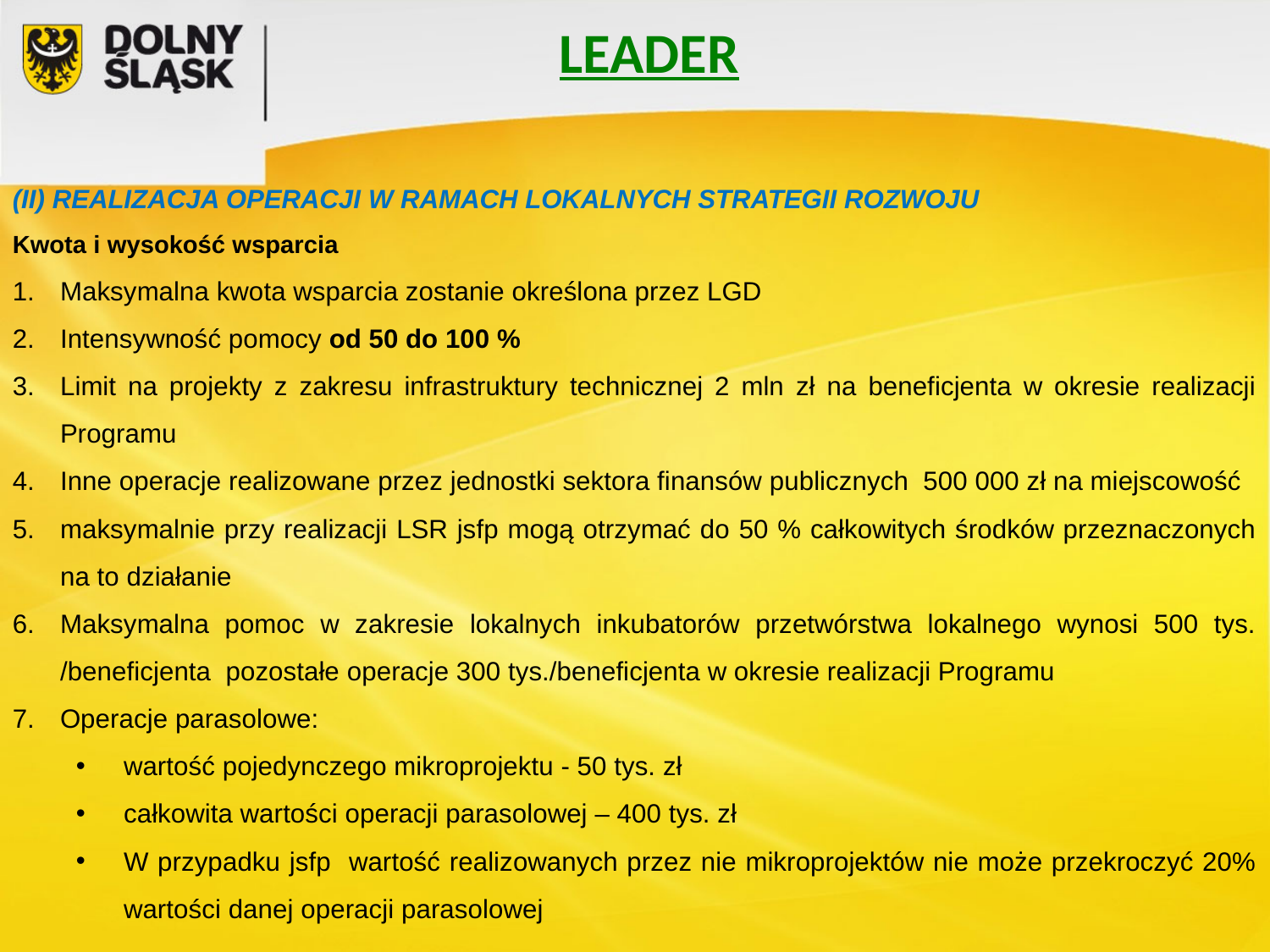

LEADER

(II) REALIZACJA OPERACJI W RAMACH LOKALNYCH STRATEGII ROZWOJU
Kwota i wysokość wsparcia
Maksymalna kwota wsparcia zostanie określona przez LGD
Intensywność pomocy od 50 do 100 %
Limit na projekty z zakresu infrastruktury technicznej 2 mln zł na beneficjenta w okresie realizacji Programu
Inne operacje realizowane przez jednostki sektora finansów publicznych  500 000 zł na miejscowość
maksymalnie przy realizacji LSR jsfp mogą otrzymać do 50 % całkowitych środków przeznaczonych na to działanie
Maksymalna pomoc w zakresie lokalnych inkubatorów przetwórstwa lokalnego wynosi 500 tys. /beneficjenta  pozostałe operacje 300 tys./beneficjenta w okresie realizacji Programu
Operacje parasolowe:
wartość pojedynczego mikroprojektu - 50 tys. zł
całkowita wartości operacji parasolowej – 400 tys. zł
W przypadku jsfp  wartość realizowanych przez nie mikroprojektów nie może przekroczyć 20% wartości danej operacji parasolowej